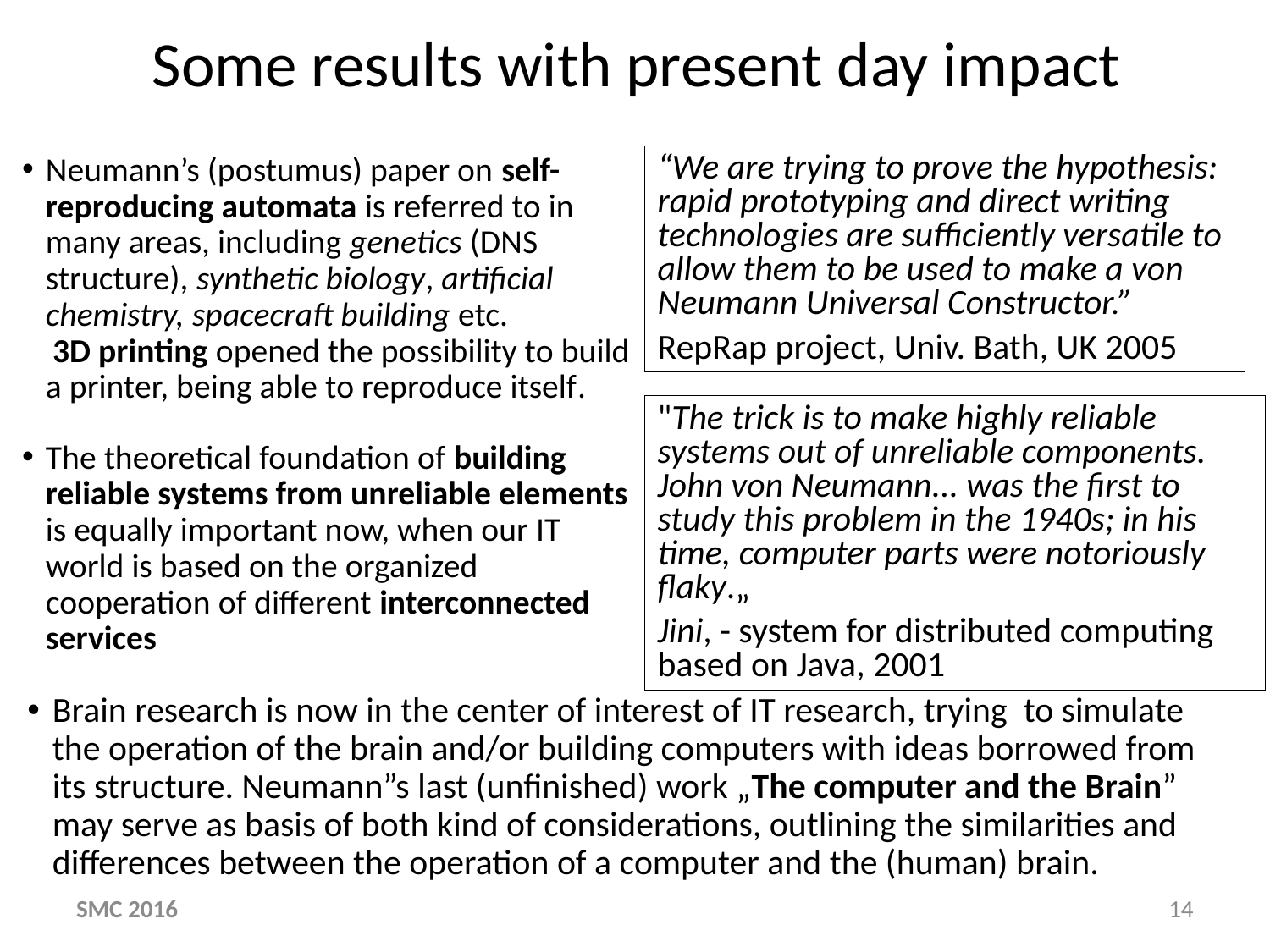

# Some results with present day impact
Neumann’s (postumus) paper on self-reproducing automata is referred to in many areas, including genetics (DNS structure), synthetic biology, artificial chemistry, spacecraft building etc.
    3D printing opened the possibility to build a printer, being able to reproduce itself.

The theoretical foundation of building reliable systems from unreliable elements is equally important now, when our IT world is based on the organized cooperation of different interconnected services

“We are trying to prove the hypothesis: rapid prototyping and direct writing technologies are sufficiently versatile to allow them to be used to make a von Neumann Universal Constructor.”
RepRap project, Univ. Bath, UK 2005
"The trick is to make highly reliable systems out of unreliable components. John von Neumann... was the first to study this problem in the 1940s; in his time, computer parts were notoriously flaky.„
Jini, - system for distributed computing based on Java, 2001
Brain research is now in the center of interest of IT research, trying  to simulate the operation of the brain and/or building computers with ideas borrowed from its structure. Neumann”s last (unfinished) work „The computer and the Brain” may serve as basis of both kind of considerations, outlining the similarities and differences between the operation of a computer and the (human) brain.
SMC 2016

14